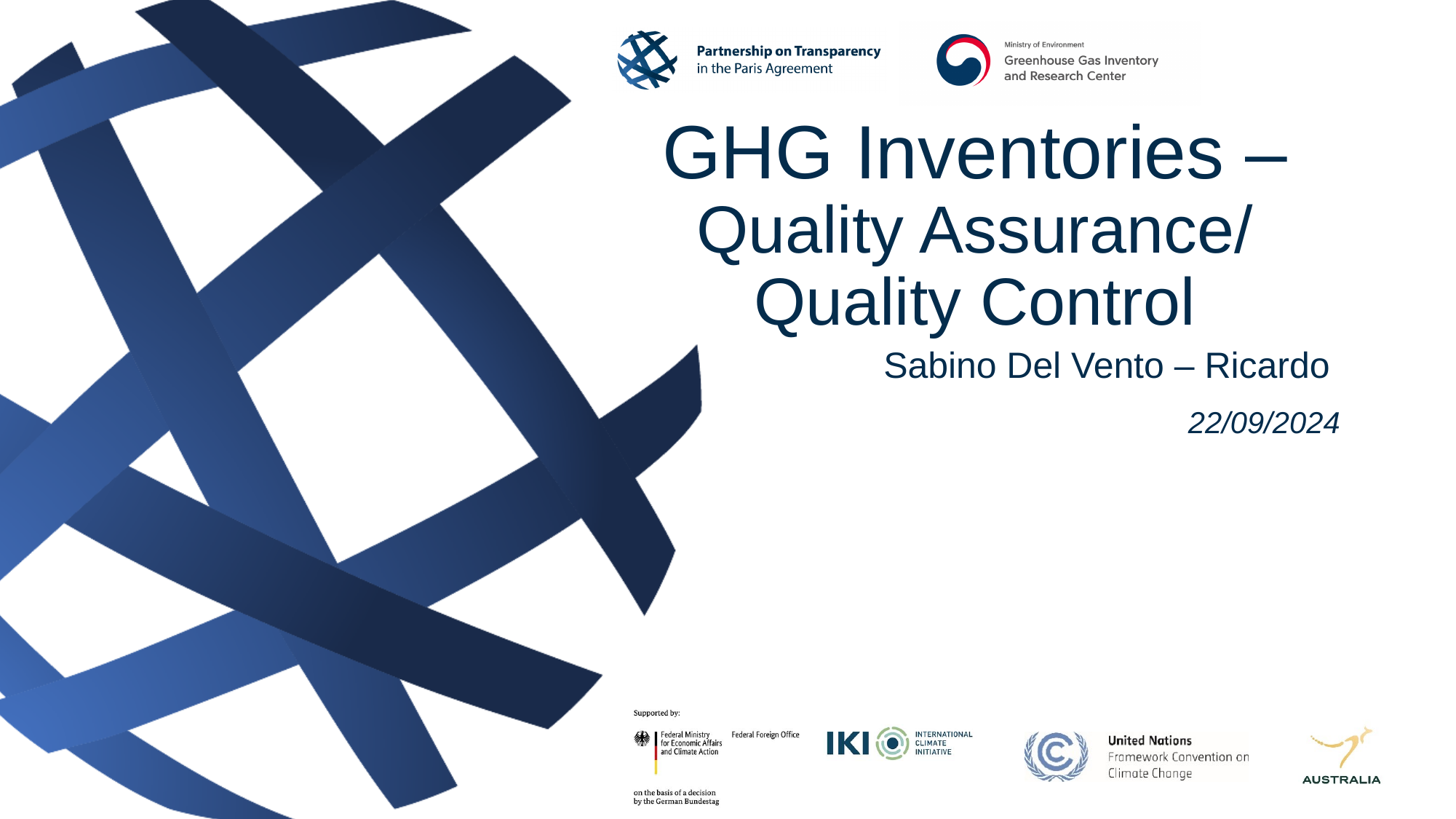

# GHG Inventories – Quality Assurance/ Quality Control
Sabino Del Vento – Ricardo
22/09/2024